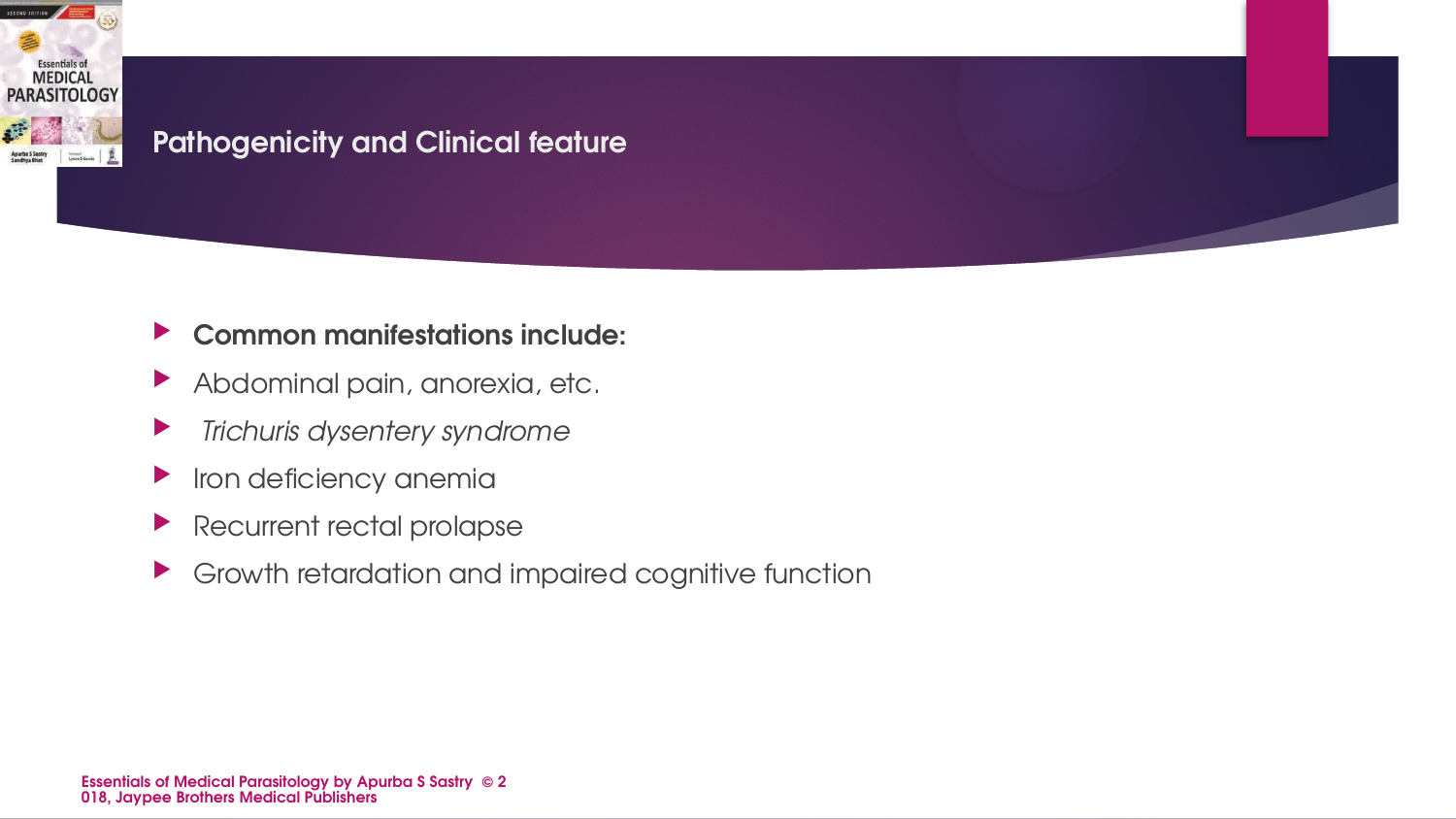

# Pathogenicity and Clinical feature
Common manifestations include:
Abdominal pain, anorexia, etc.
 Trichuris dysentery syndrome
Iron deficiency anemia
Recurrent rectal prolapse
Growth retardation and impaired cognitive function
Essentials of Medical Parasitology by Apurba S Sastry  © 2018, Jaypee Brothers Medical Publishers